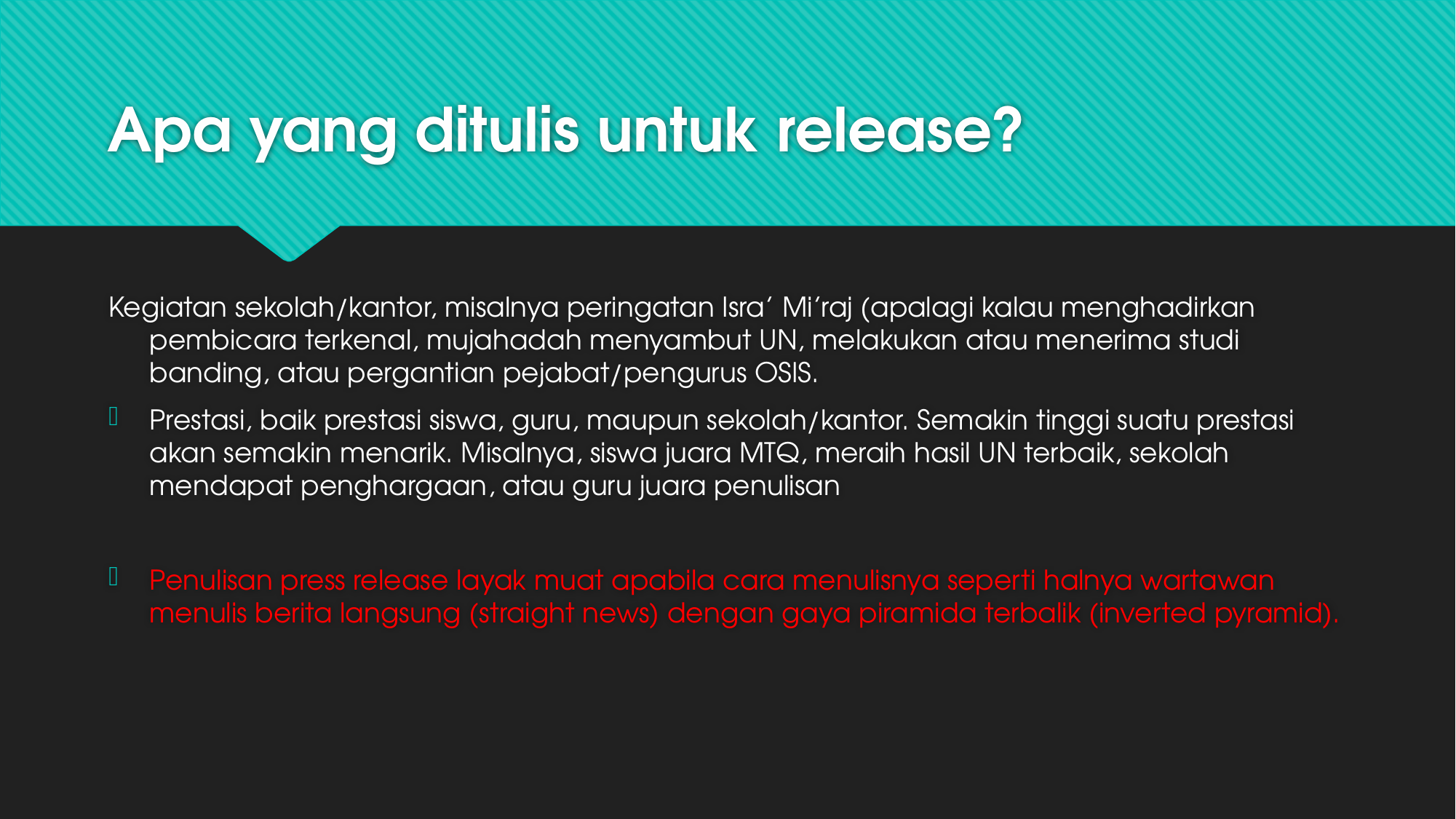

# Apa yang ditulis untuk release?
Kegiatan sekolah/kantor, misalnya peringatan Isra’ Mi’raj (apalagi kalau menghadirkan pembicara terkenal, mujahadah menyambut UN, melakukan atau menerima studi banding, atau pergantian pejabat/pengurus OSIS.
Prestasi, baik prestasi siswa, guru, maupun sekolah/kantor. Semakin tinggi suatu prestasi akan semakin menarik. Misalnya, siswa juara MTQ, meraih hasil UN terbaik, sekolah mendapat penghargaan, atau guru juara penulisan

Penulisan press release layak muat apabila cara menulisnya seperti halnya wartawan menulis berita langsung (straight news) dengan gaya piramida terbalik (inverted pyramid).